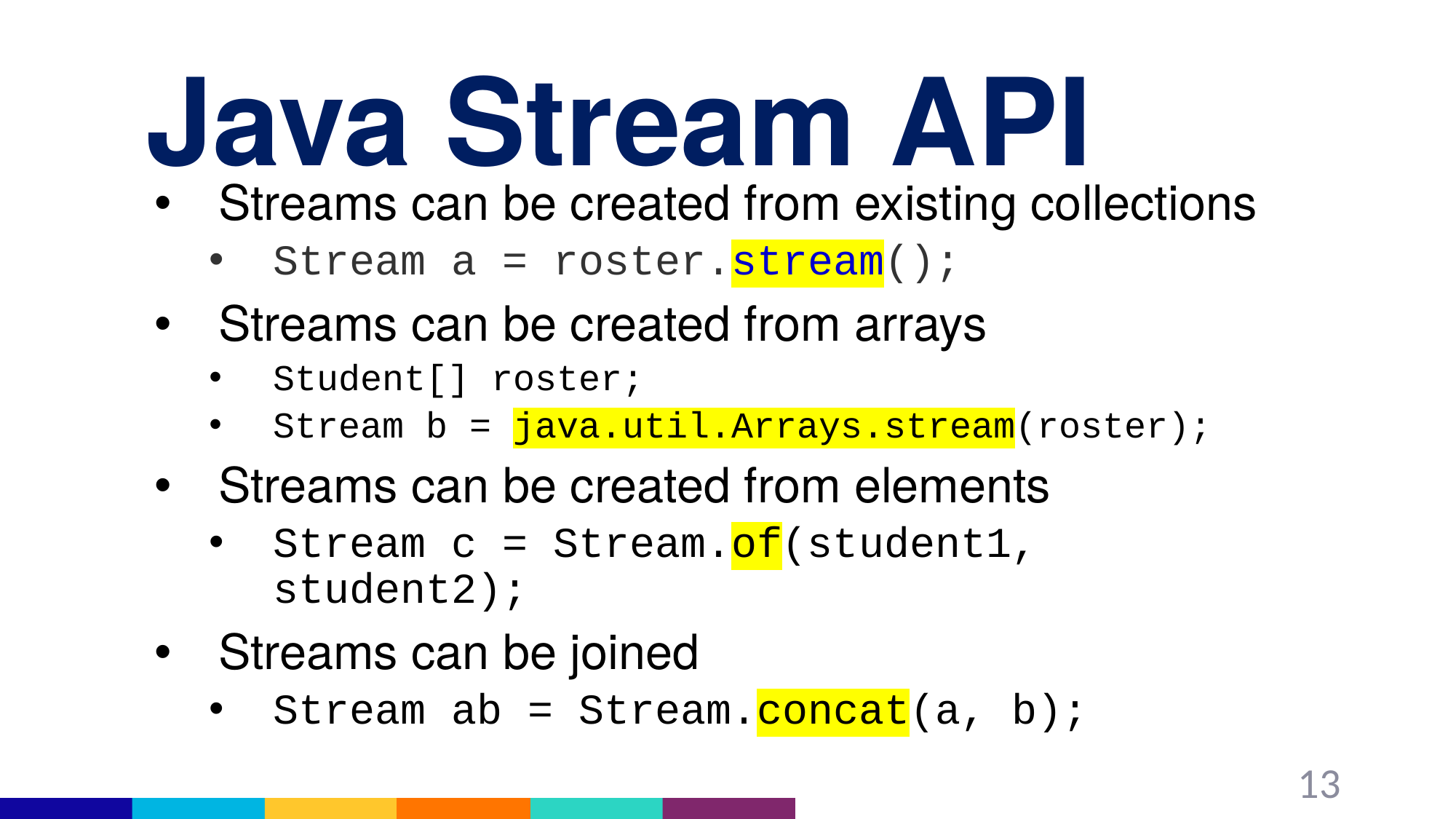

# Java Stream API
Streams can be created from existing collections
Stream a = roster.stream();
Streams can be created from arrays
Student[] roster;
Stream b = java.util.Arrays.stream(roster);
Streams can be created from elements
Stream c = Stream.of(student1, student2);
Streams can be joined
Stream ab = Stream.concat(a, b);

13